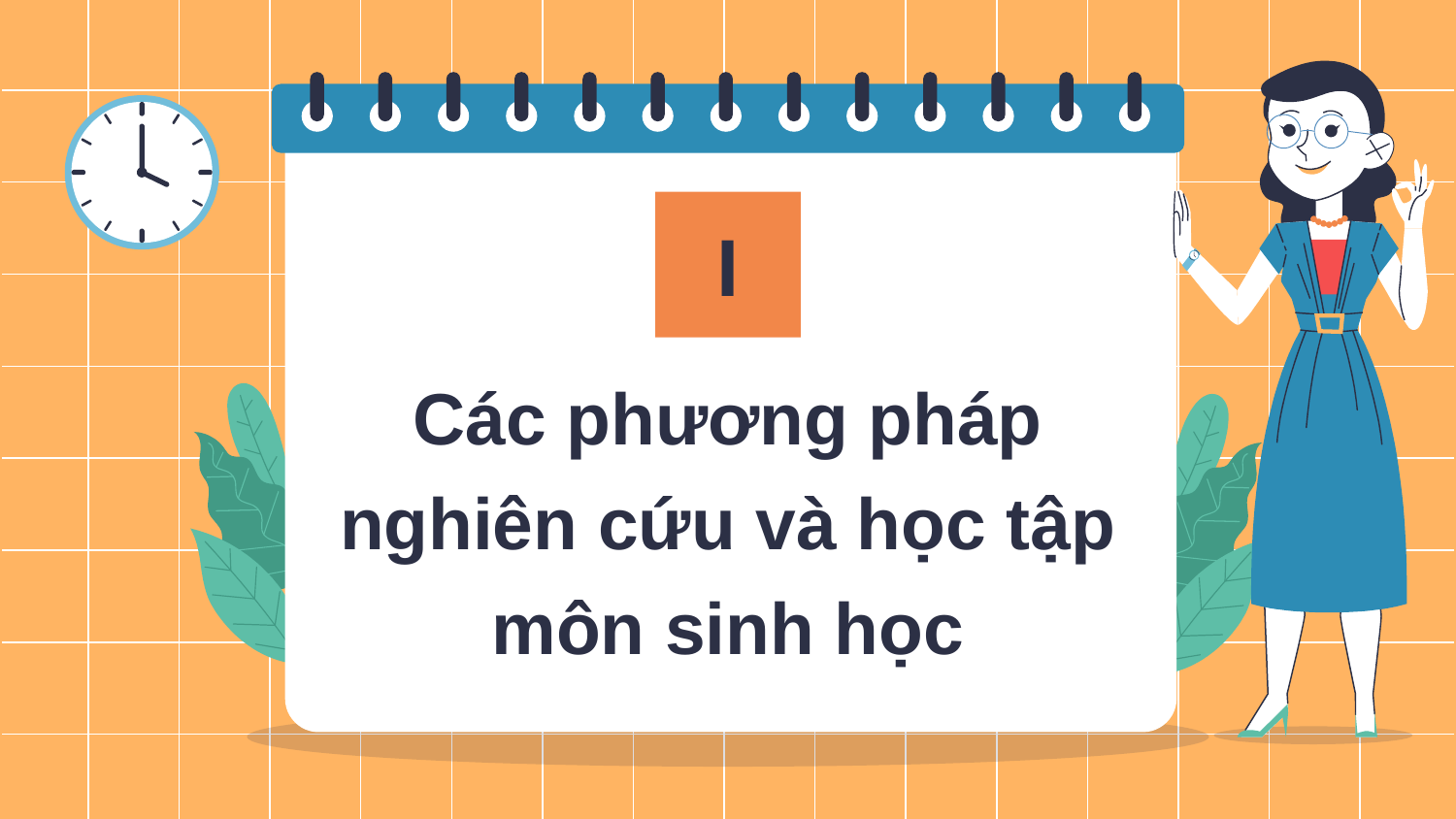

I
# Các phương pháp nghiên cứu và học tập môn sinh học